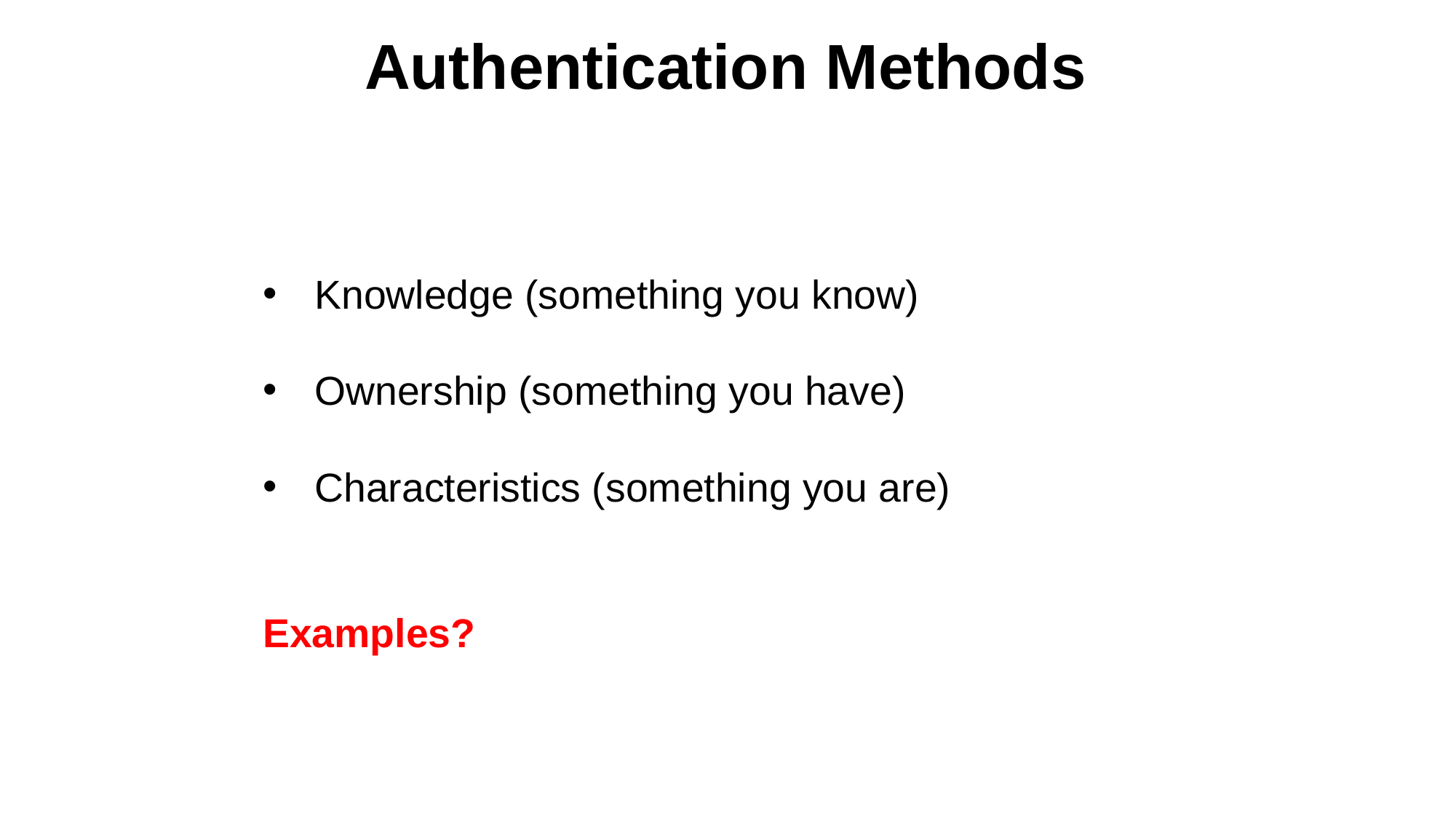

Authentication Methods
Knowledge (something you know)

Ownership (something you have)

Characteristics (something you are)

Examples?